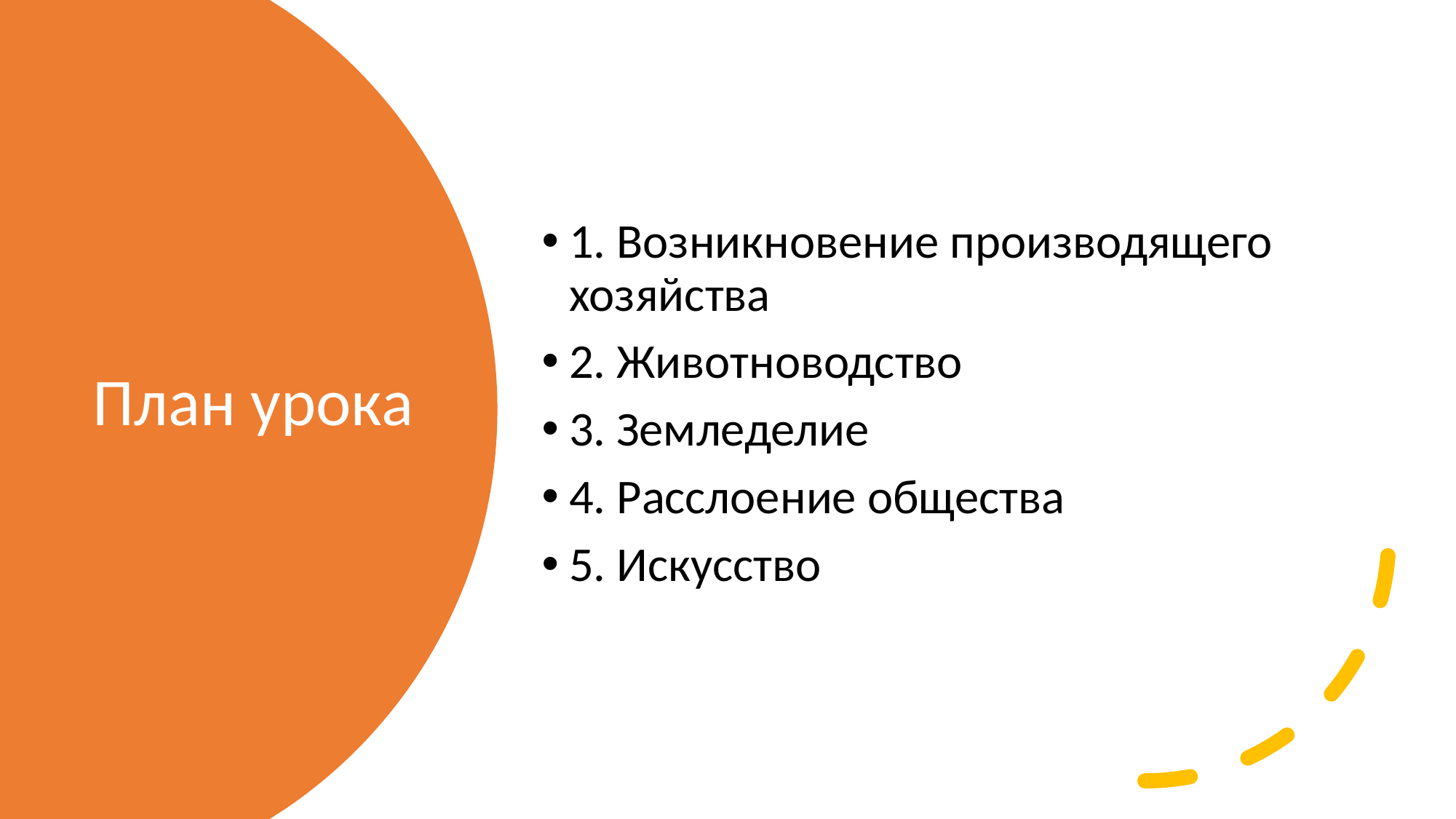

1. Возникновение производящего хозяйства
2. Животноводство
3. Земледелие
4. Расслоение общества
5. Искусство
# План урока